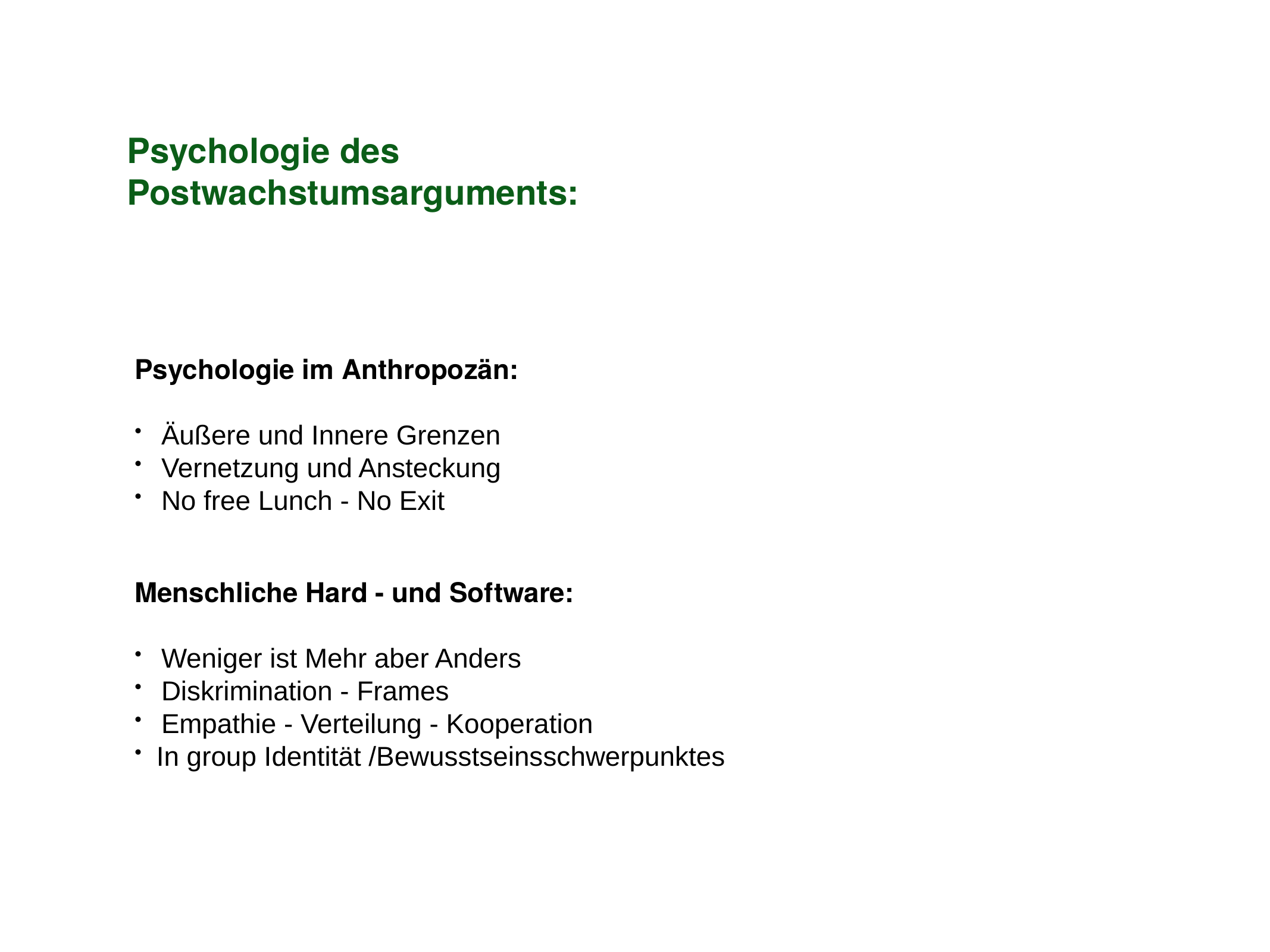

Psychologie des Postwachstumsarguments:
Psychologie im Anthropozän:

Äußere und Innere Grenzen
Vernetzung und Ansteckung
No free Lunch - No Exit

Menschliche Hard - und Software:

Weniger ist Mehr aber Anders
Diskrimination - Frames
Empathie - Verteilung - Kooperation
In group Identität /Bewusstseinsschwerpunktes